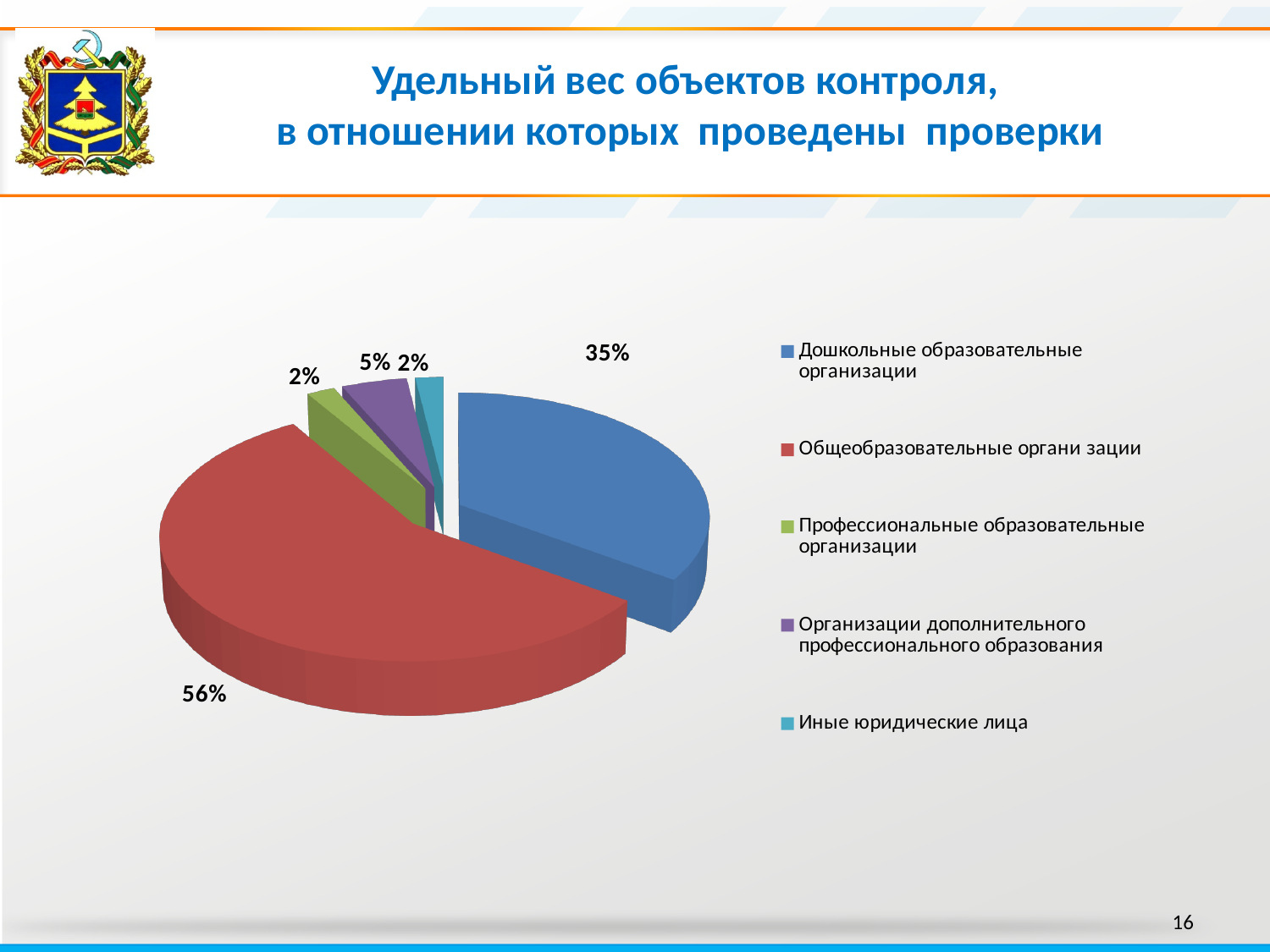

Удельный вес объектов контроля,
в отношении которых  проведены  проверки

[unsupported chart]

16